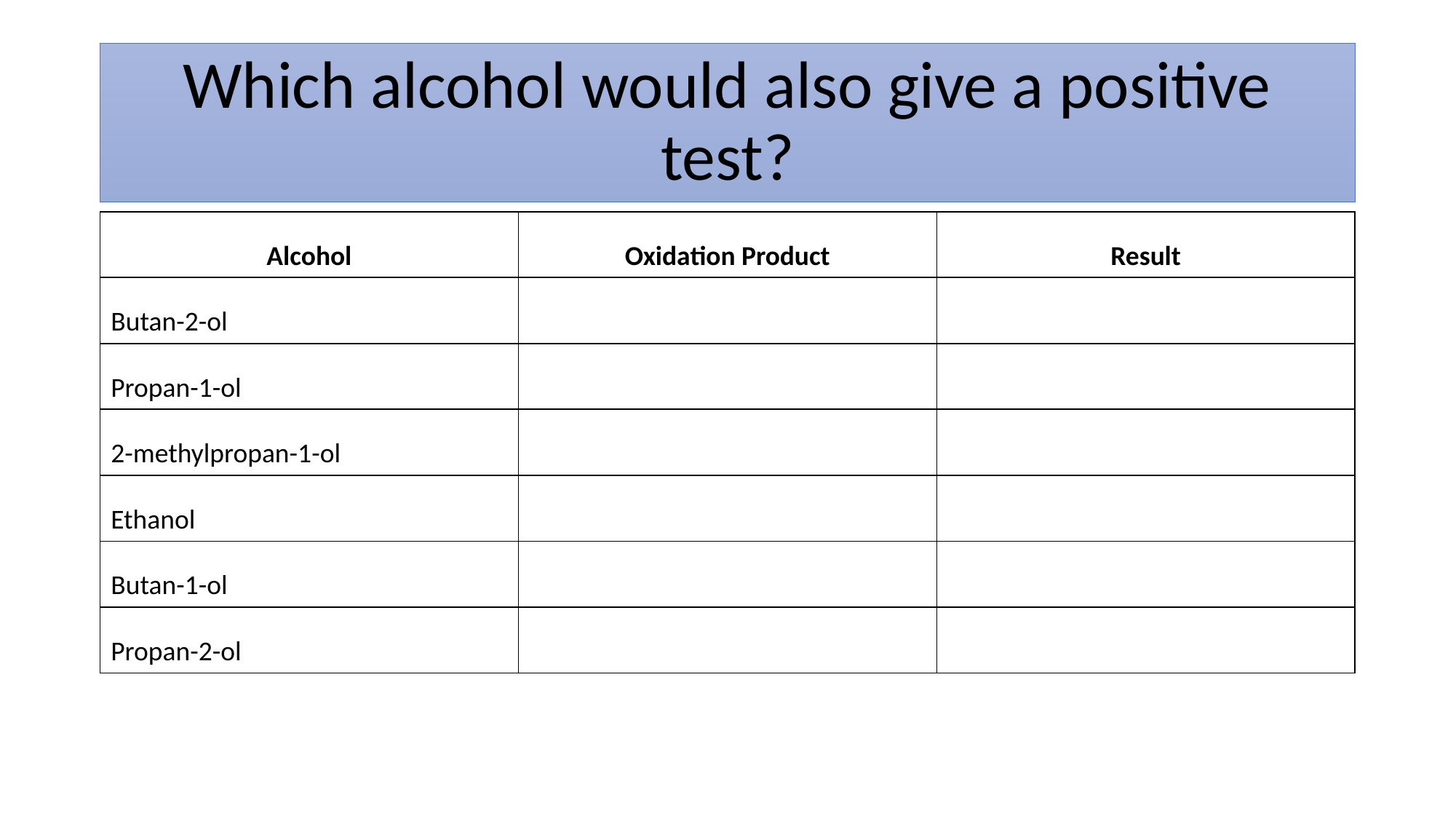

# Which alcohol would also give a positive test?
| Alcohol | Oxidation Product | Result |
| --- | --- | --- |
| Butan-2-ol |  |  |
| Propan-1-ol |  |  |
| 2-methylpropan-1-ol |  |  |
| Ethanol |  |  |
| Butan-1-ol |  |  |
| Propan-2-ol |  |  |